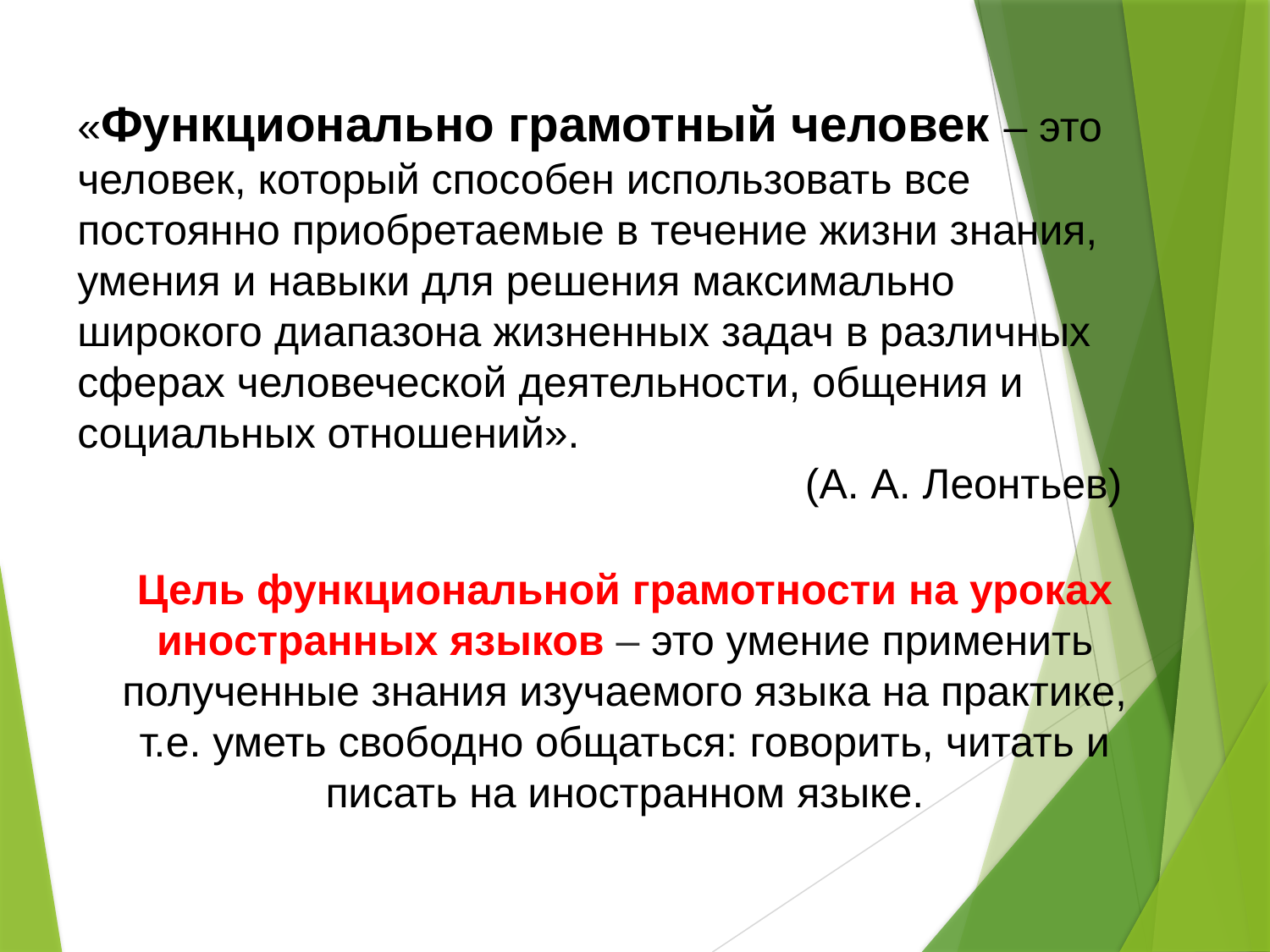

«Функционально грамотный человек – это человек, который способен использовать все постоянно приобретаемые в течение жизни знания, умения и навыки для решения максимально широкого диапазона жизненных задач в различных сферах человеческой деятельности, общения и социальных отношений».
(А. А. Леонтьев)
Цель функциональной грамотности на уроках иностранных языков – это умение применить полученные знания изучаемого языка на практике, т.е. уметь свободно общаться: говорить, читать и писать на иностранном языке.